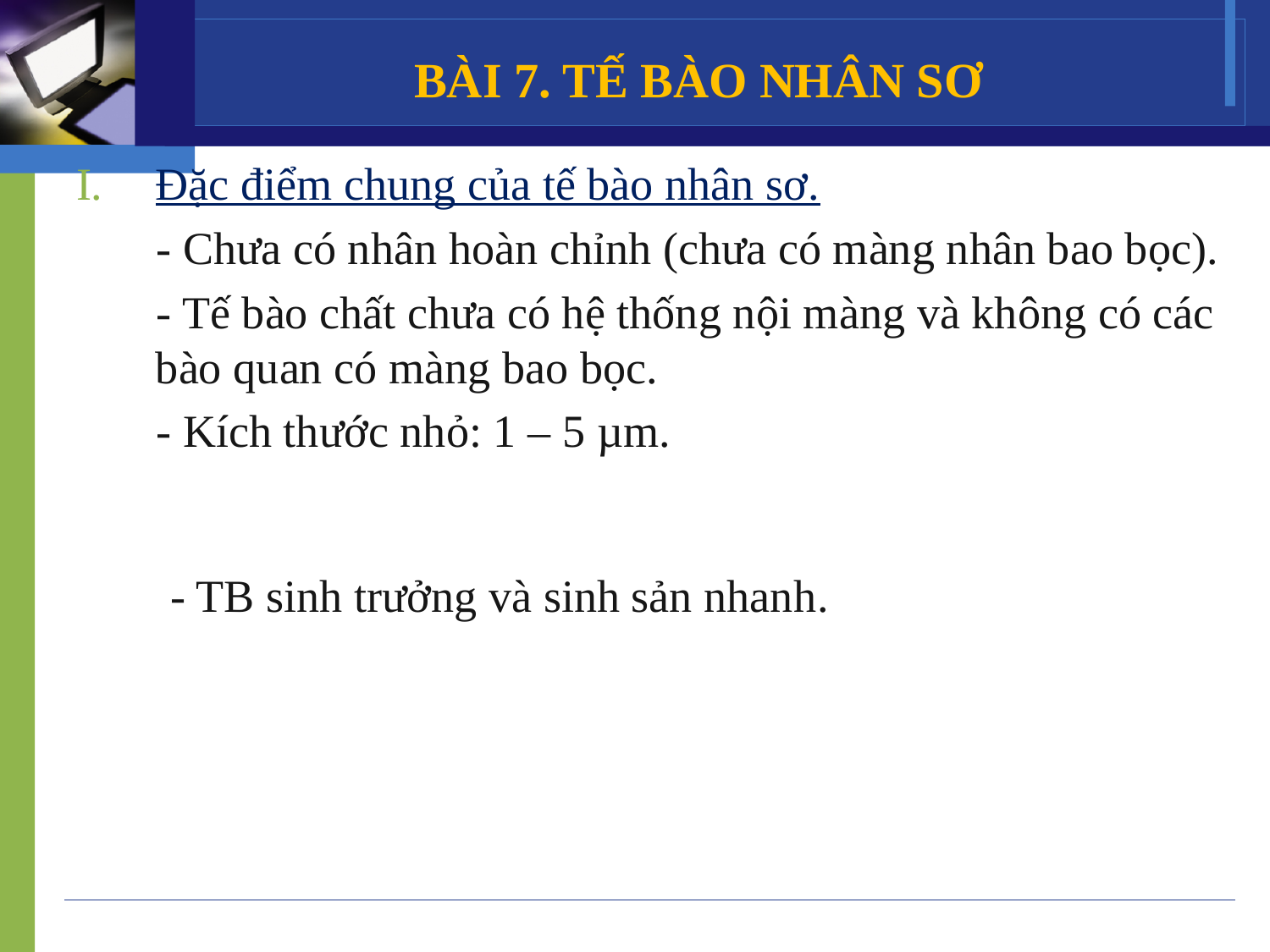

BÀI 7. TẾ BÀO NHÂN SƠ
Đặc điểm chung của tế bào nhân sơ.
       - Chưa có nhân hoàn chỉnh (chưa có màng nhân bao bọc).
       - Tế bào chất chưa có hệ thống nội màng và không có các bào quan có màng bao bọc.
       - Kích thước nhỏ: 1 – 5 µm.

 - TB sinh trưởng và sinh sản nhanh.